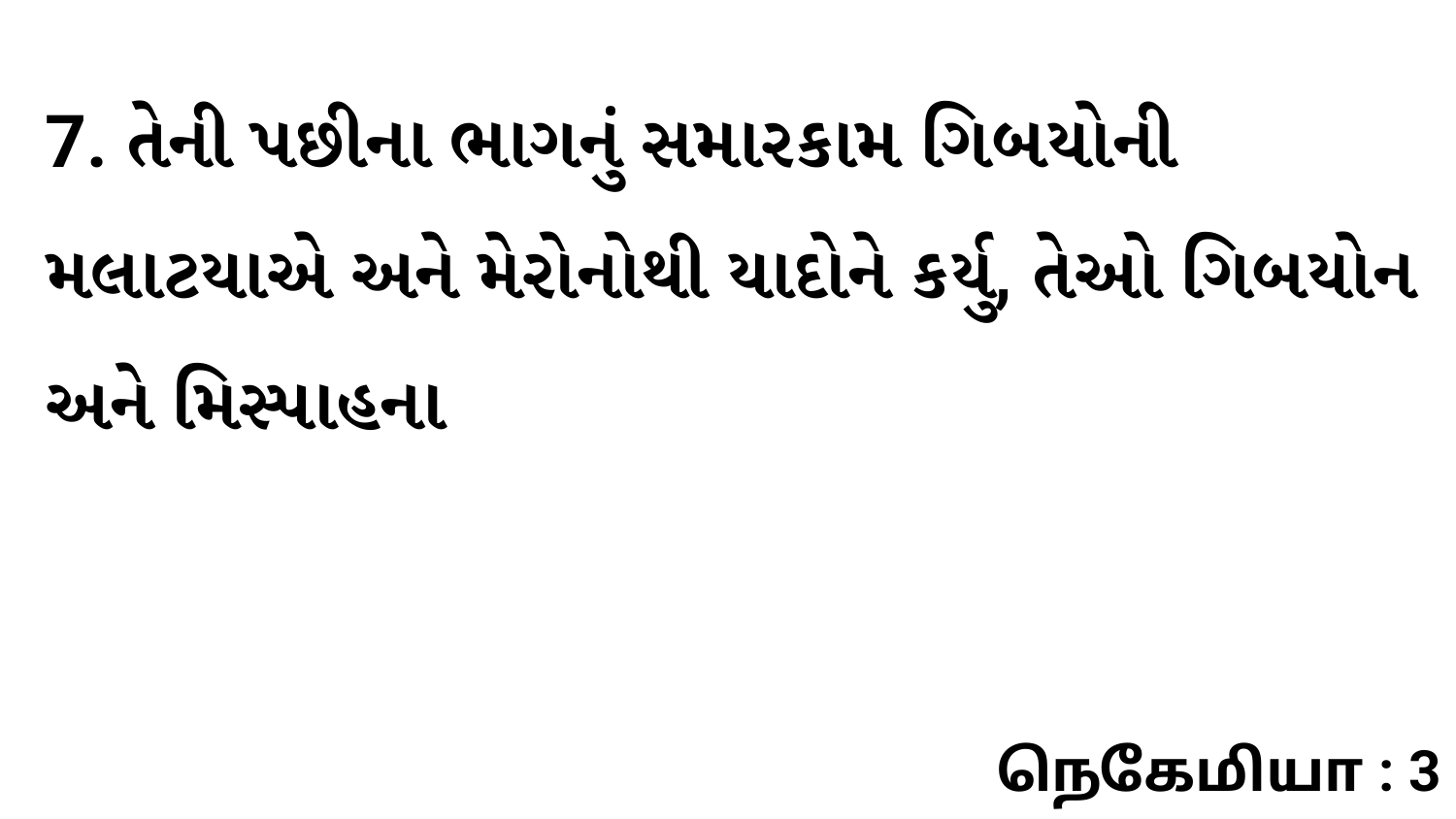

7. તેની પછીના ભાગનું સમારકામ ગિબયોની મલાટયાએ અને મેરોનોથી યાદોને કર્યુ, તેઓ ગિબયોન અને મિસ્પાહના
நெகேமியா : 3